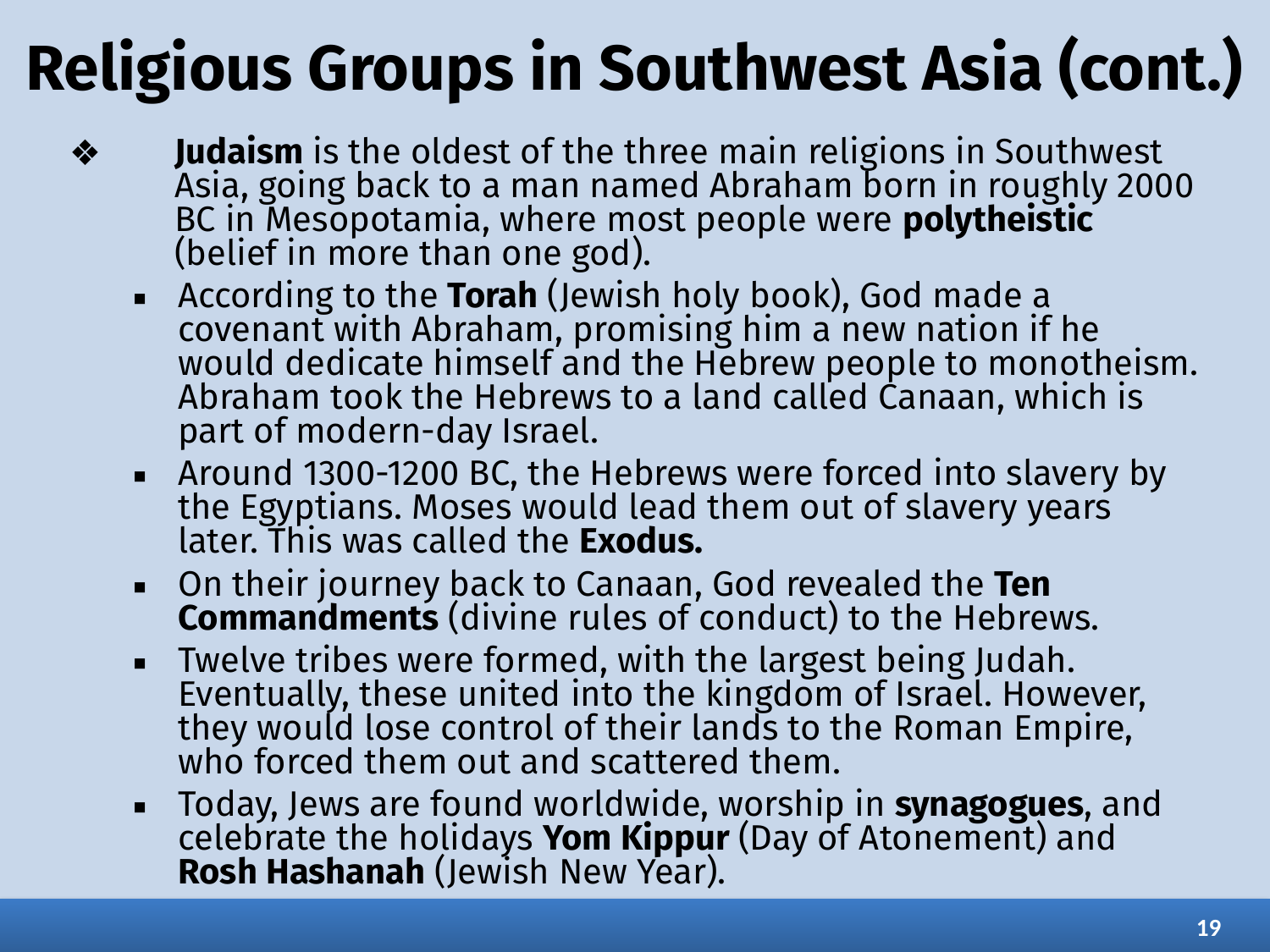

# Religious Groups in Southwest Asia (cont.)
Judaism is the oldest of the three main religions in Southwest Asia, going back to a man named Abraham born in roughly 2000 BC in Mesopotamia, where most people were polytheistic (belief in more than one god).
According to the Torah (Jewish holy book), God made a covenant with Abraham, promising him a new nation if he would dedicate himself and the Hebrew people to monotheism. Abraham took the Hebrews to a land called Canaan, which is part of modern-day Israel.
Around 1300-1200 BC, the Hebrews were forced into slavery by the Egyptians. Moses would lead them out of slavery years later. This was called the Exodus.
On their journey back to Canaan, God revealed the Ten Commandments (divine rules of conduct) to the Hebrews.
Twelve tribes were formed, with the largest being Judah. Eventually, these united into the kingdom of Israel. However, they would lose control of their lands to the Roman Empire, who forced them out and scattered them.
Today, Jews are found worldwide, worship in synagogues, and celebrate the holidays Yom Kippur (Day of Atonement) and Rosh Hashanah (Jewish New Year).
19